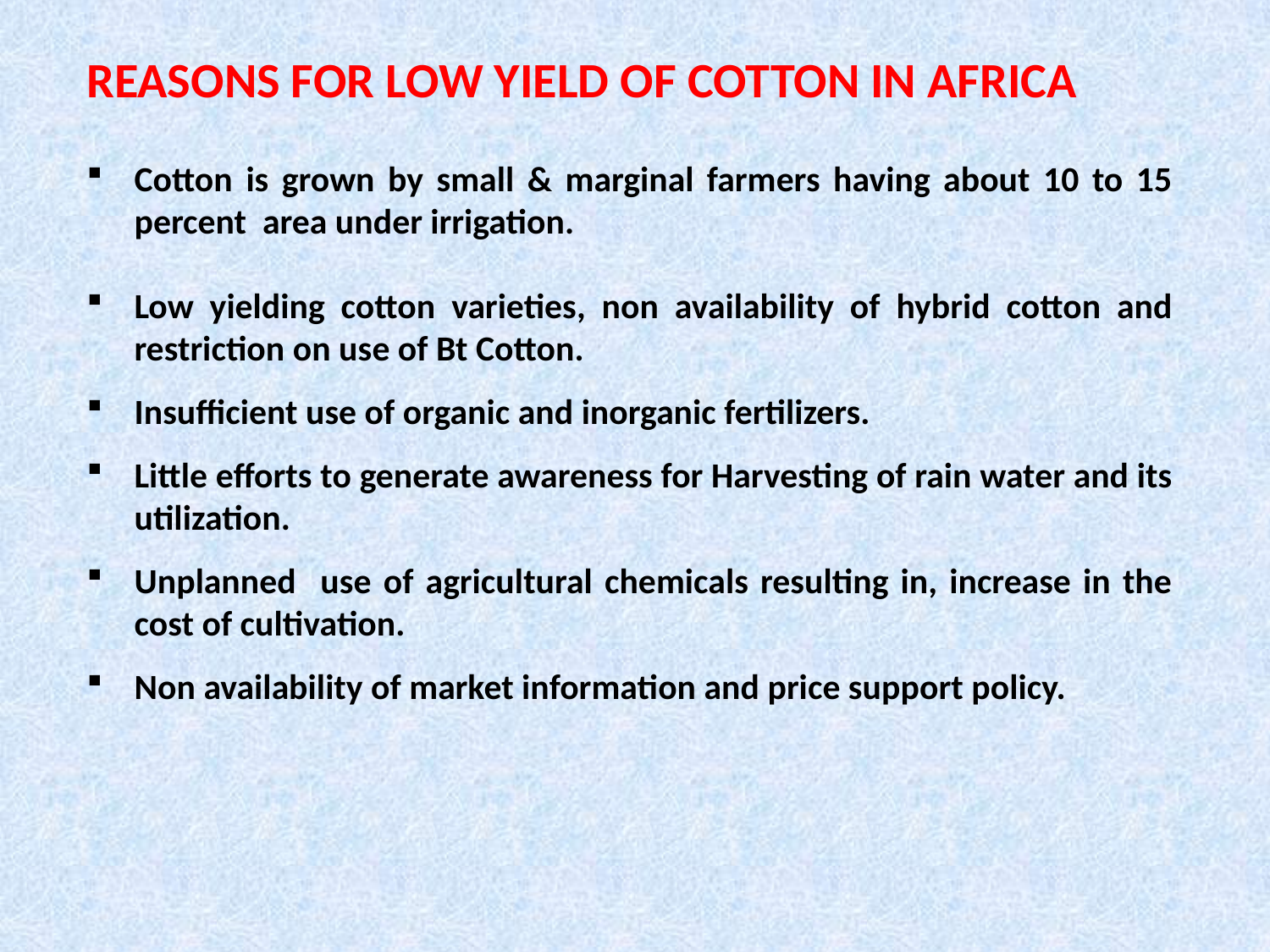

REASONS FOR LOW YIELD OF COTTON IN AFRICA
Cotton is grown by small & marginal farmers having about 10 to 15 percent  area under irrigation.

Low yielding cotton varieties, non availability of hybrid cotton and restriction on use of Bt Cotton.

Insufficient use of organic and inorganic fertilizers.

Little efforts to generate awareness for Harvesting of rain water and its utilization.

Unplanned  use of agricultural chemicals resulting in, increase in the cost of cultivation.

Non availability of market information and price support policy.